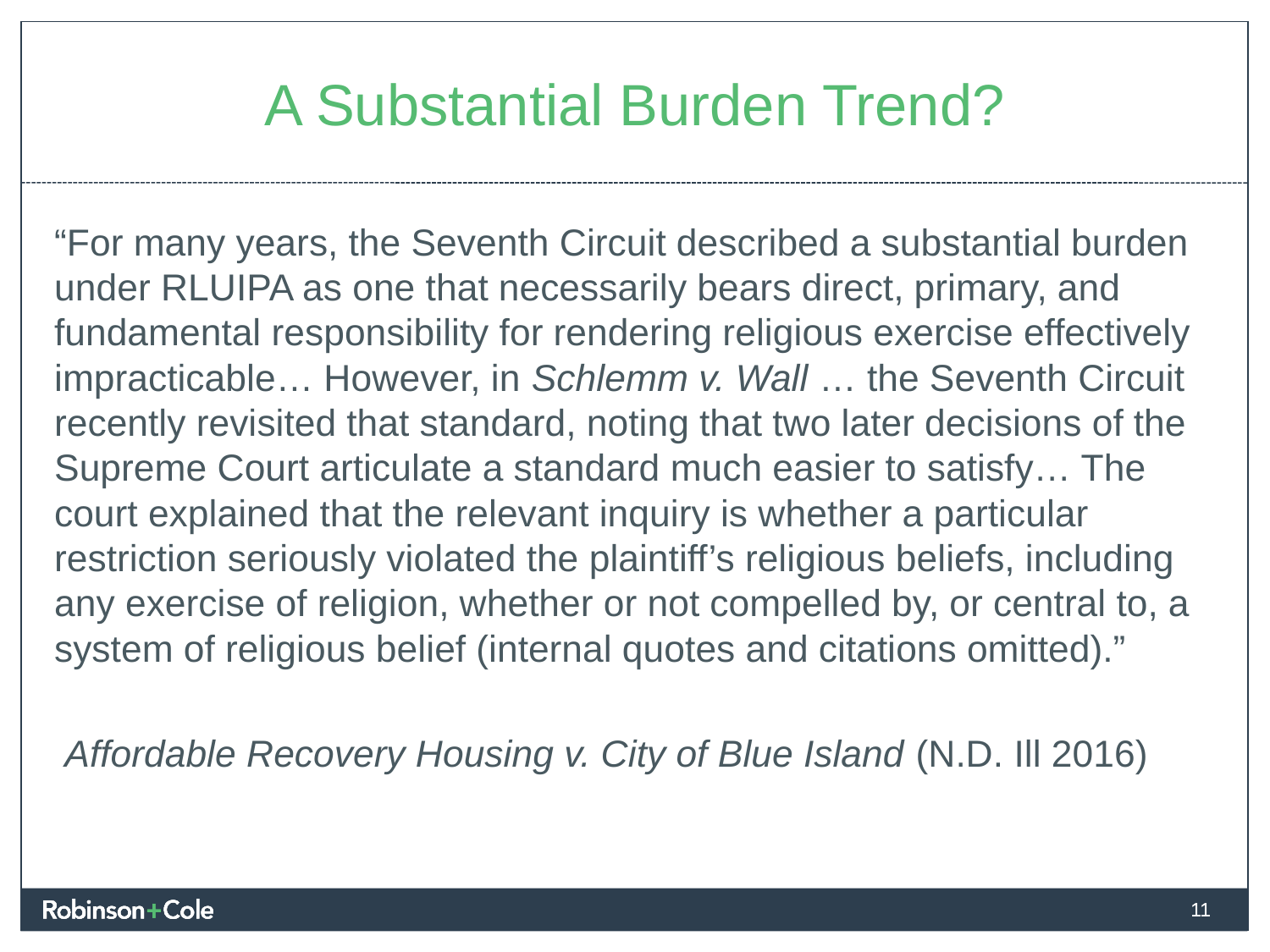

# A Substantial Burden Trend?
“For many years, the Seventh Circuit described a substantial burden under RLUIPA as one that necessarily bears direct, primary, and fundamental responsibility for rendering religious exercise effectively impracticable… However, in Schlemm v. Wall … the Seventh Circuit recently revisited that standard, noting that two later decisions of the Supreme Court articulate a standard much easier to satisfy… The court explained that the relevant inquiry is whether a particular restriction seriously violated the plaintiff’s religious beliefs, including any exercise of religion, whether or not compelled by, or central to, a system of religious belief (internal quotes and citations omitted).”

 Affordable Recovery Housing v. City of Blue Island (N.D. Ill 2016)